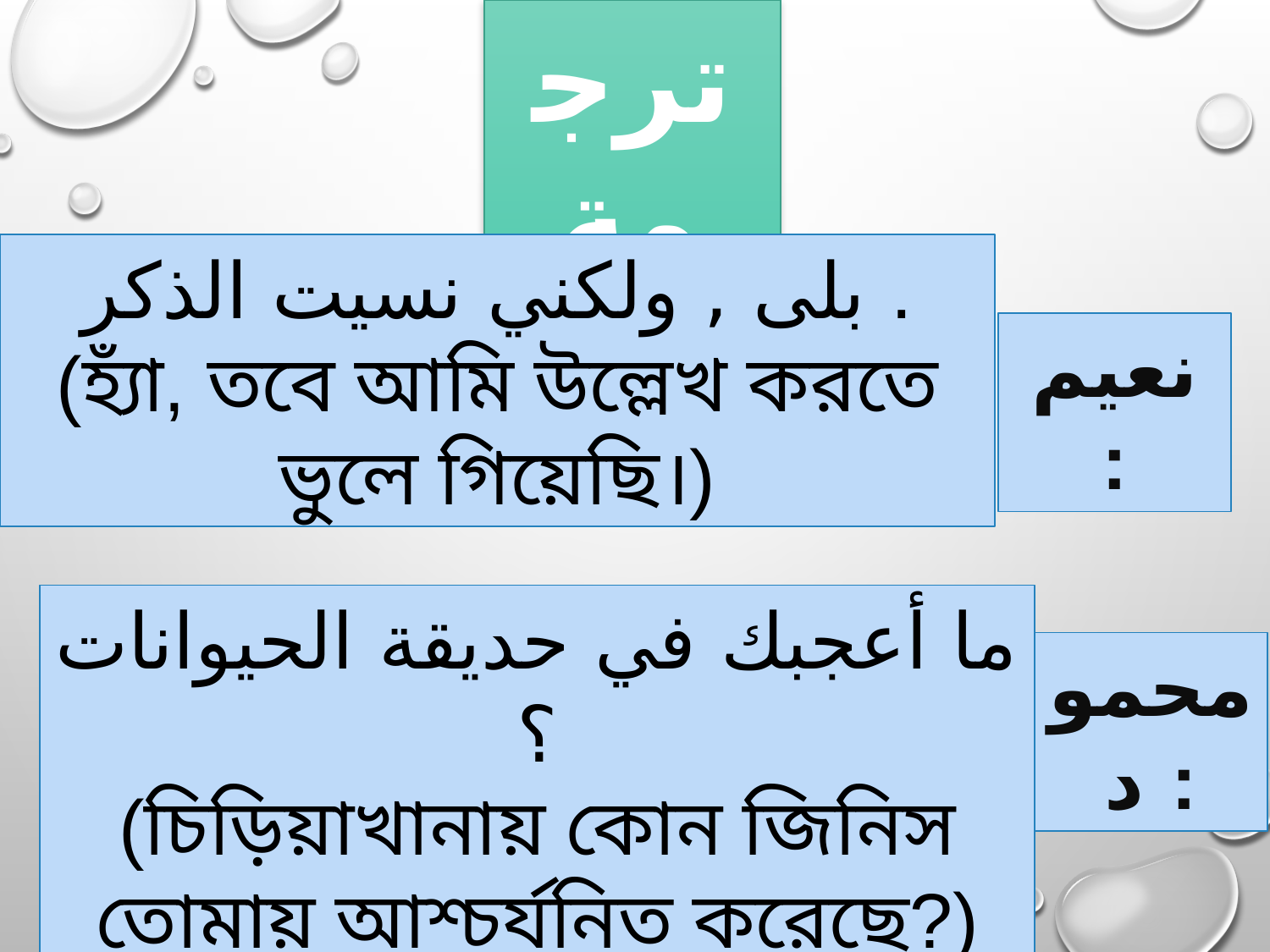

ترجمة
بلى , ولكني نسيت الذكر .
(হ্যাঁ, তবে আমি উল্লেখ করতে ভুলে গিয়েছি।)
نعيم :
ما أعجبك في حديقة الحيوانات ؟
(চিড়িয়াখানায় কোন জিনিস তোমায় আশ্চর্যনিত করেছে?)
محمود :